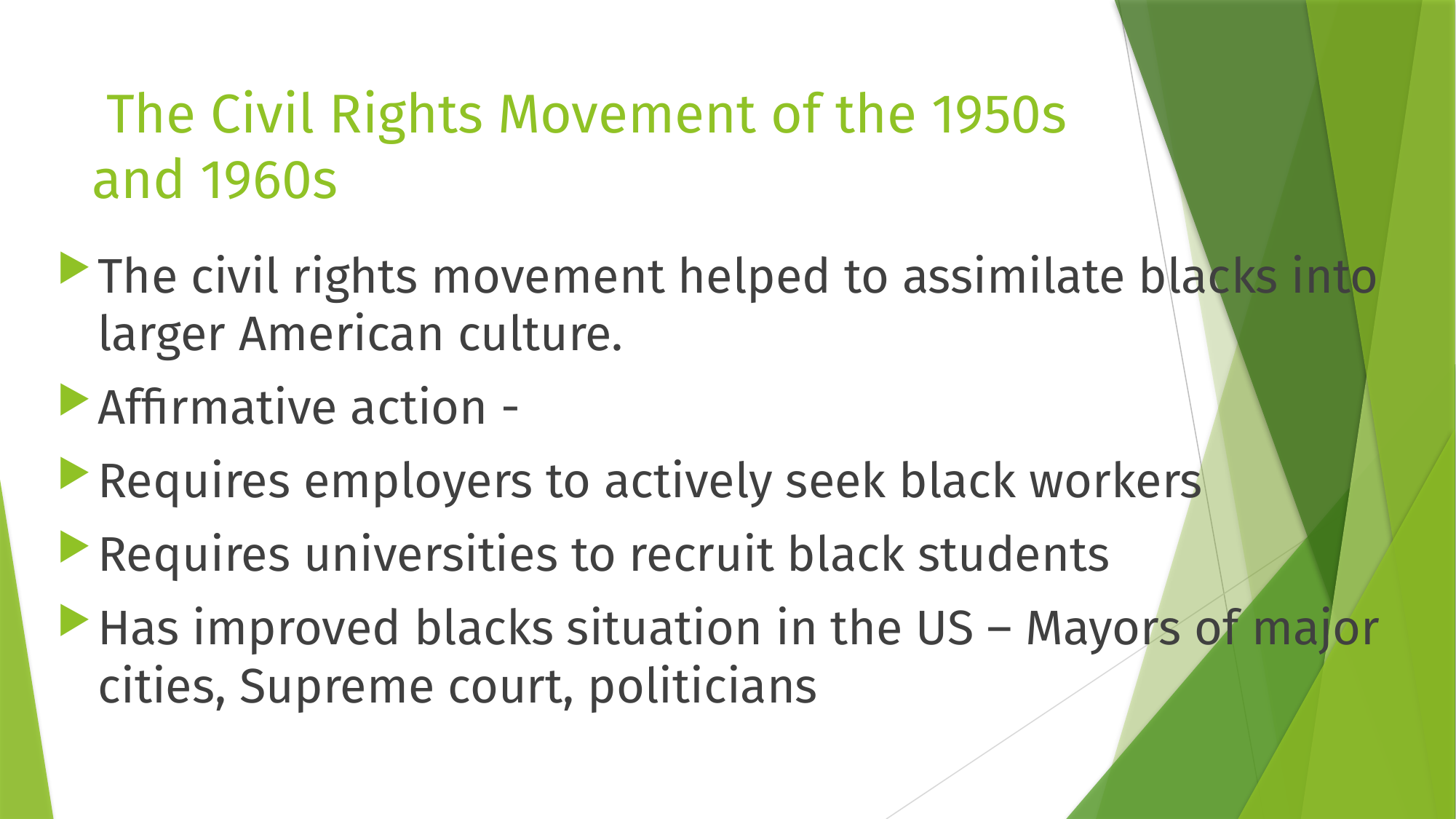

# The Civil Rights Movement of the 1950s and 1960s
The civil rights movement helped to assimilate blacks into larger American culture.
Affirmative action -
Requires employers to actively seek black workers
Requires universities to recruit black students
Has improved blacks situation in the US – Mayors of major cities, Supreme court, politicians